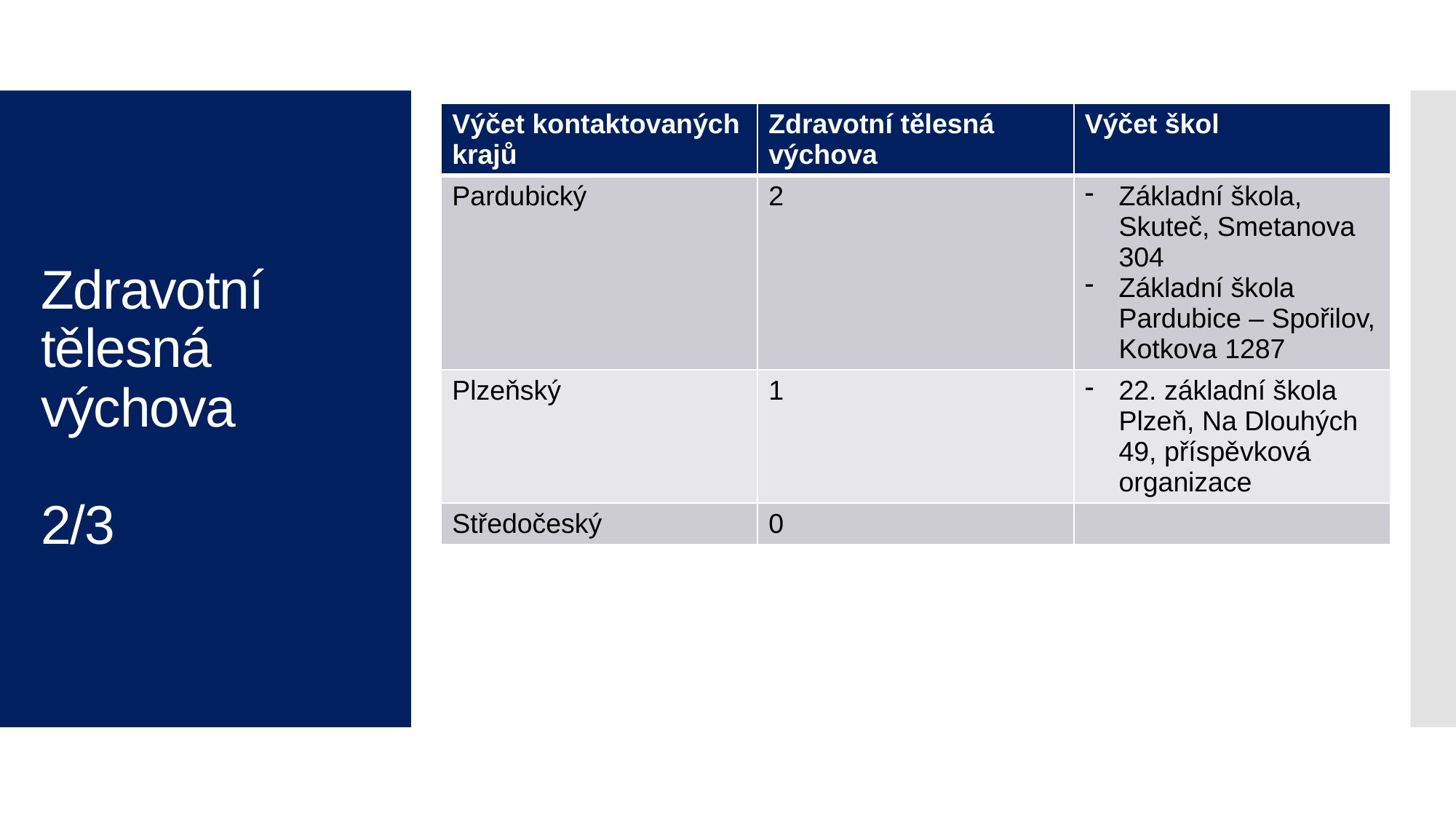

| Výčet kontaktovaných krajů | Zdravotní tělesná výchova | Výčet škol |
| --- | --- | --- |
| Pardubický | 2 | Základní škola, Skuteč, Smetanova 304 Základní škola Pardubice – Spořilov, Kotkova 1287 |
| Plzeňský | 1 | 22. základní škola Plzeň, Na Dlouhých 49, příspěvková organizace |
| Středočeský | 0 |  |

# Zdravotní tělesná výchova 2/3